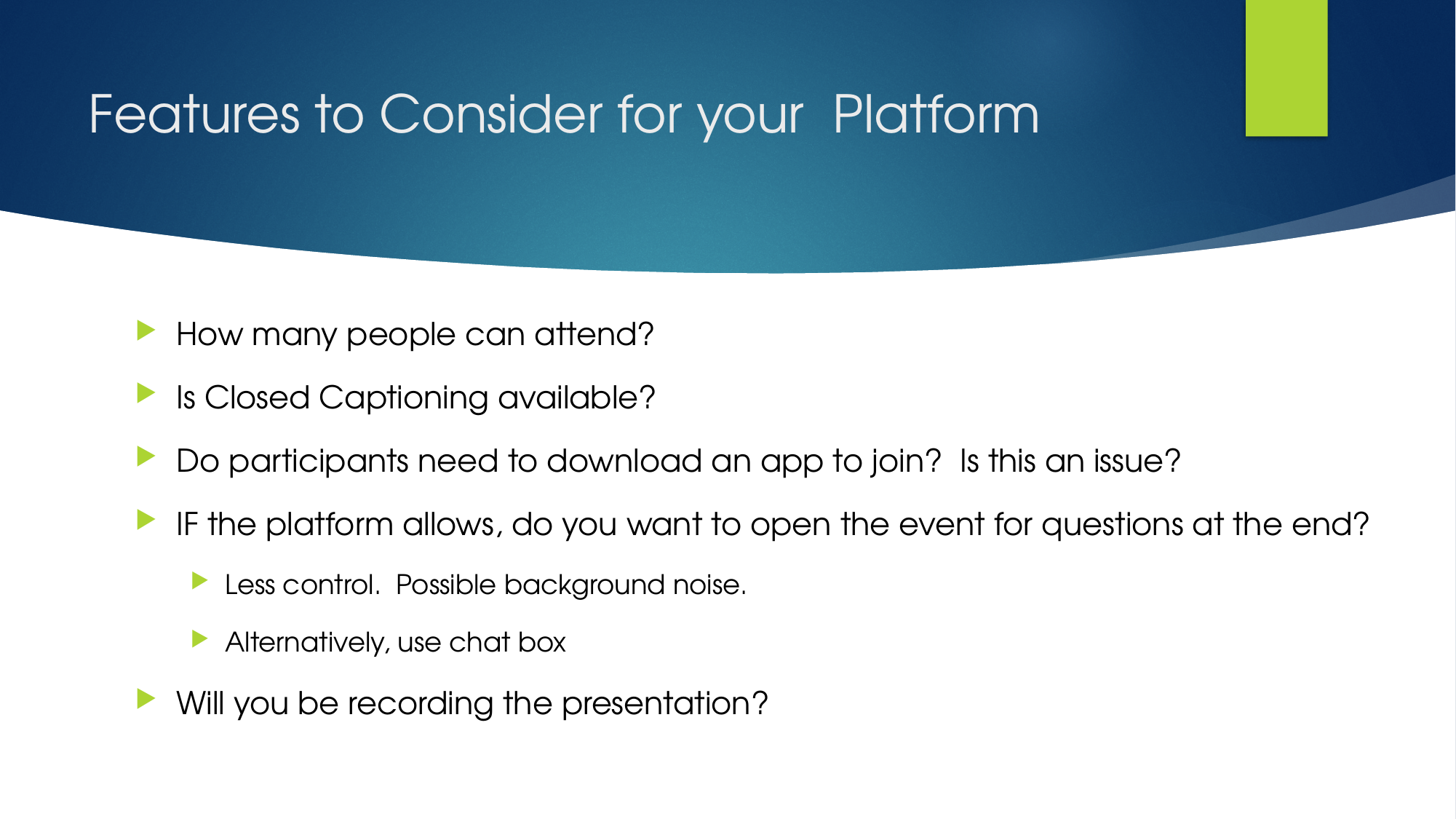

# Features to Consider for your  Platform

How many people can attend?
Is Closed Captioning available?
Do participants need to download an app to join?  Is this an issue?
IF the platform allows, do you want to open the event for questions at the end?
Less control.  Possible background noise.
Alternatively, use chat box
Will you be recording the presentation?